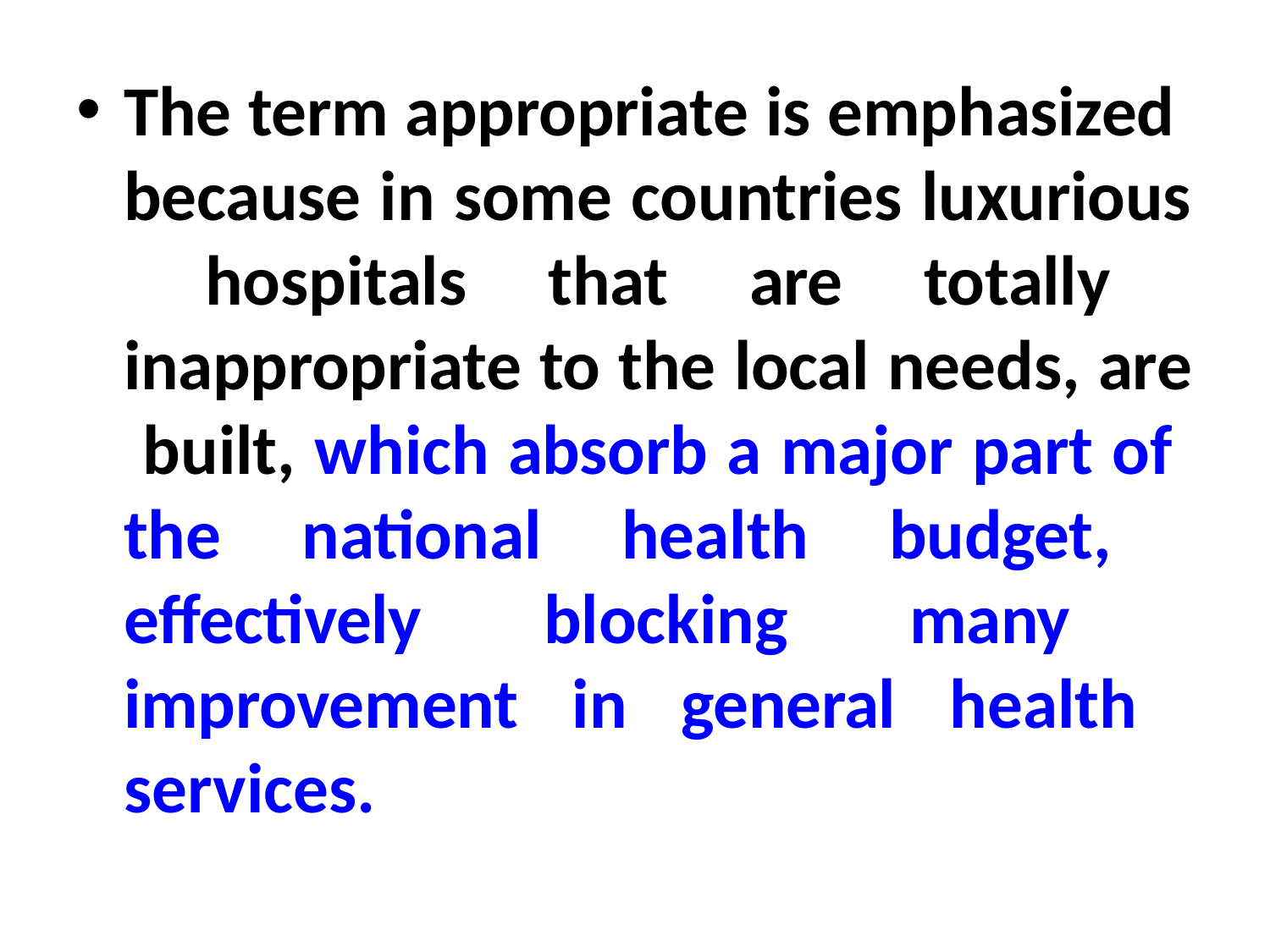

The term appropriate is emphasized  because in some countries luxurious  hospitals that are totally  inappropriate to the local needs, are  built, which absorb a major part of  the national health budget,  effectively blocking many  improvement in general health  services.